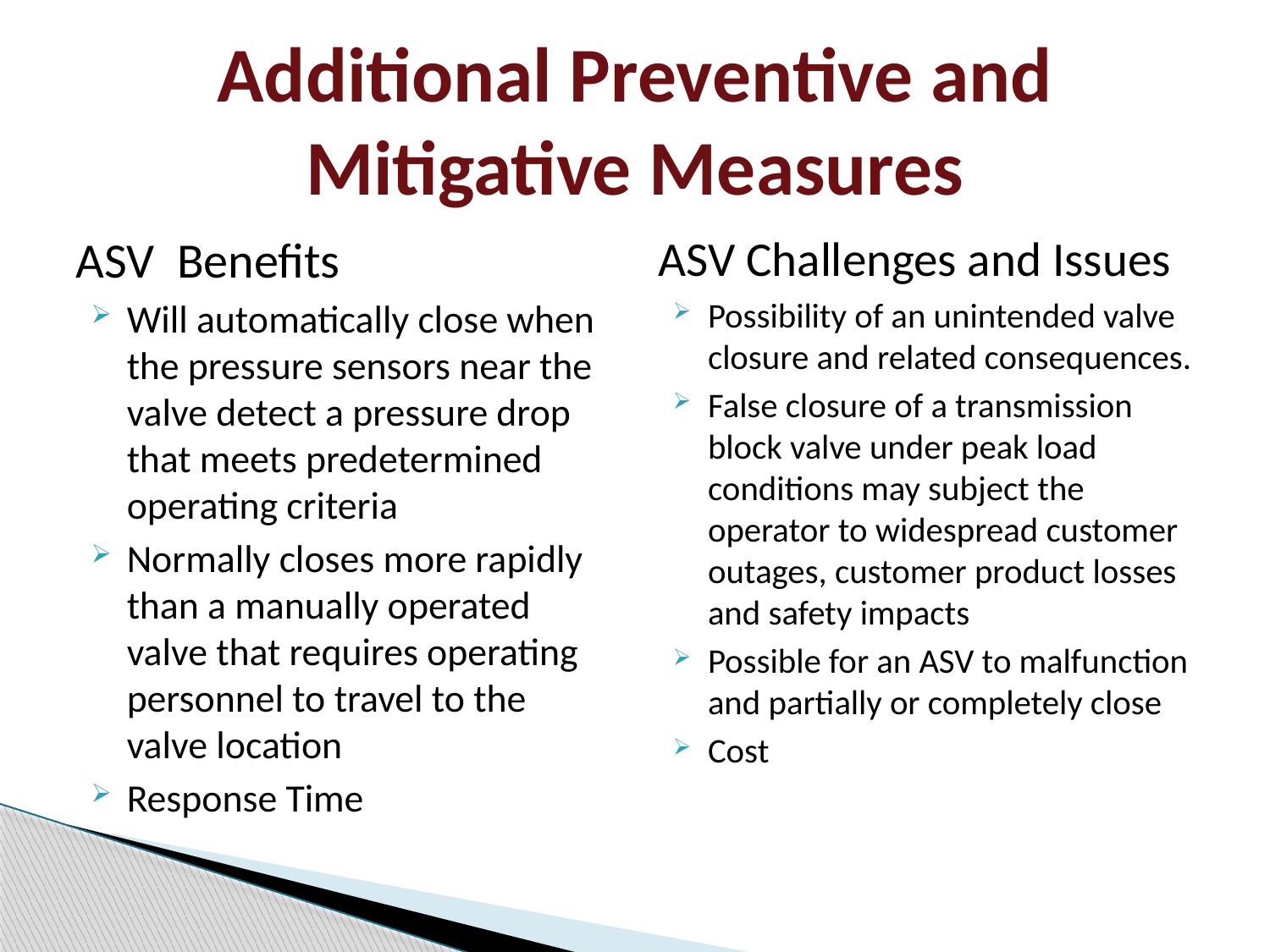

# Additional Preventive and Mitigative Measures
ASV  Benefits
Will automatically close when the pressure sensors near the valve detect a pressure drop that meets predetermined operating criteria
Normally closes more rapidly than a manually operated valve that requires operating personnel to travel to the valve location
Response Time

ASV Challenges and Issues
Possibility of an unintended valve closure and related consequences.
False closure of a transmission block valve under peak load conditions may subject the operator to widespread customer outages, customer product losses and safety impacts
Possible for an ASV to malfunction and partially or completely close
Cost